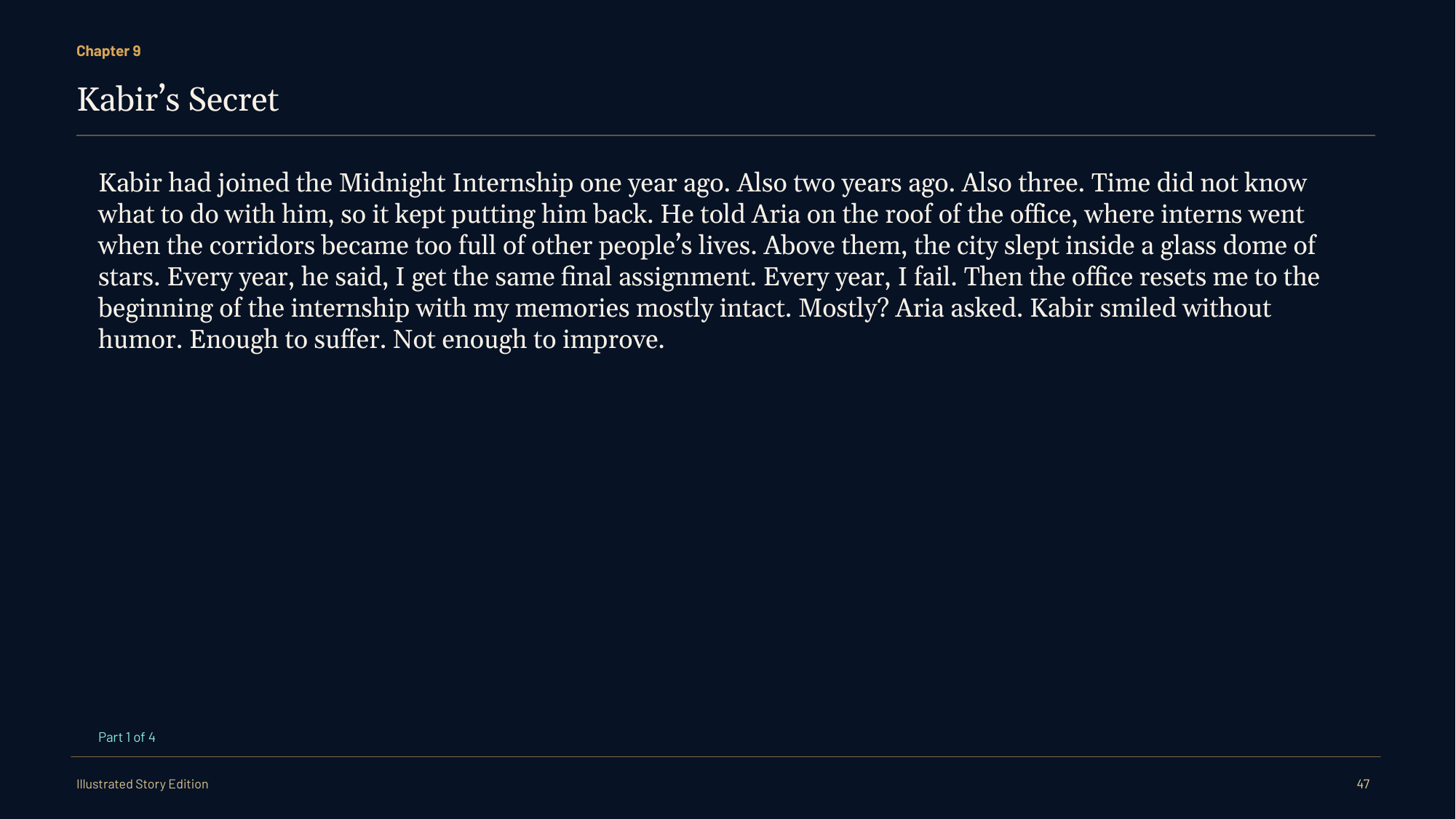

Chapter 9
Kabir’s Secret

Kabir had joined the Midnight Internship one year ago. Also two years ago. Also three. Time did not know what to do with him, so it kept putting him back. He told Aria on the roof of the office, where interns went when the corridors became too full of other people’s lives. Above them, the city slept inside a glass dome of stars. Every year, he said, I get the same final assignment. Every year, I fail. Then the office resets me to the beginning of the internship with my memories mostly intact. Mostly? Aria asked. Kabir smiled without humor. Enough to suffer. Not enough to improve.
Part 1 of 4

Illustrated Story Edition
47